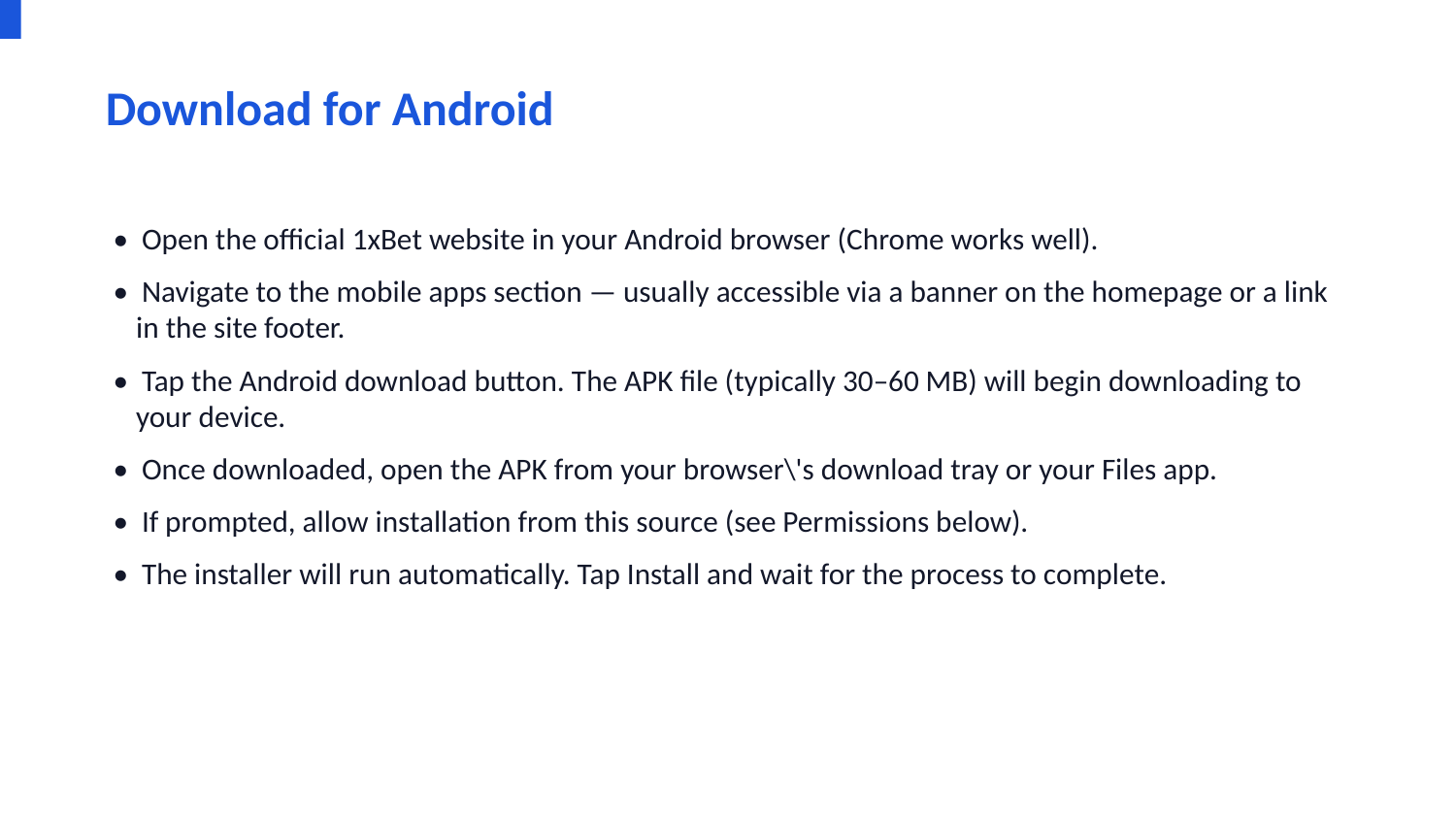

Download for Android
•  Open the official 1xBet website in your Android browser (Chrome works well).
•  Navigate to the mobile apps section — usually accessible via a banner on the homepage or a link in the site footer.
•  Tap the Android download button. The APK file (typically 30–60 MB) will begin downloading to your device.
•  Once downloaded, open the APK from your browser\'s download tray or your Files app.
•  If prompted, allow installation from this source (see Permissions below).
•  The installer will run automatically. Tap Install and wait for the process to complete.